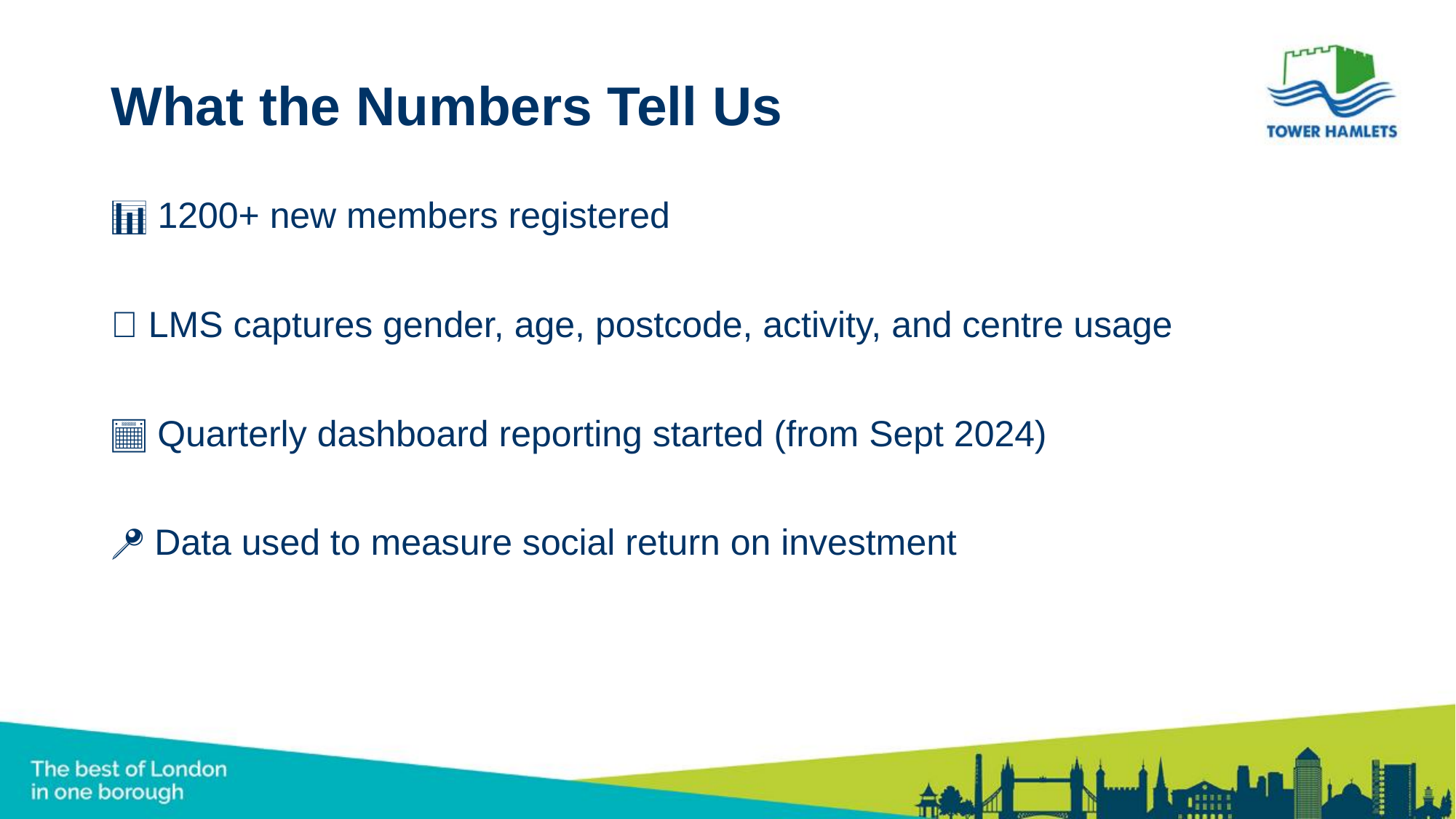

# What the Numbers Tell Us
📊 1200+ new members registered

🧾 LMS captures gender, age, postcode, activity, and centre usage

📅 Quarterly dashboard reporting started (from Sept 2024)

📍 Data used to measure social return on investment